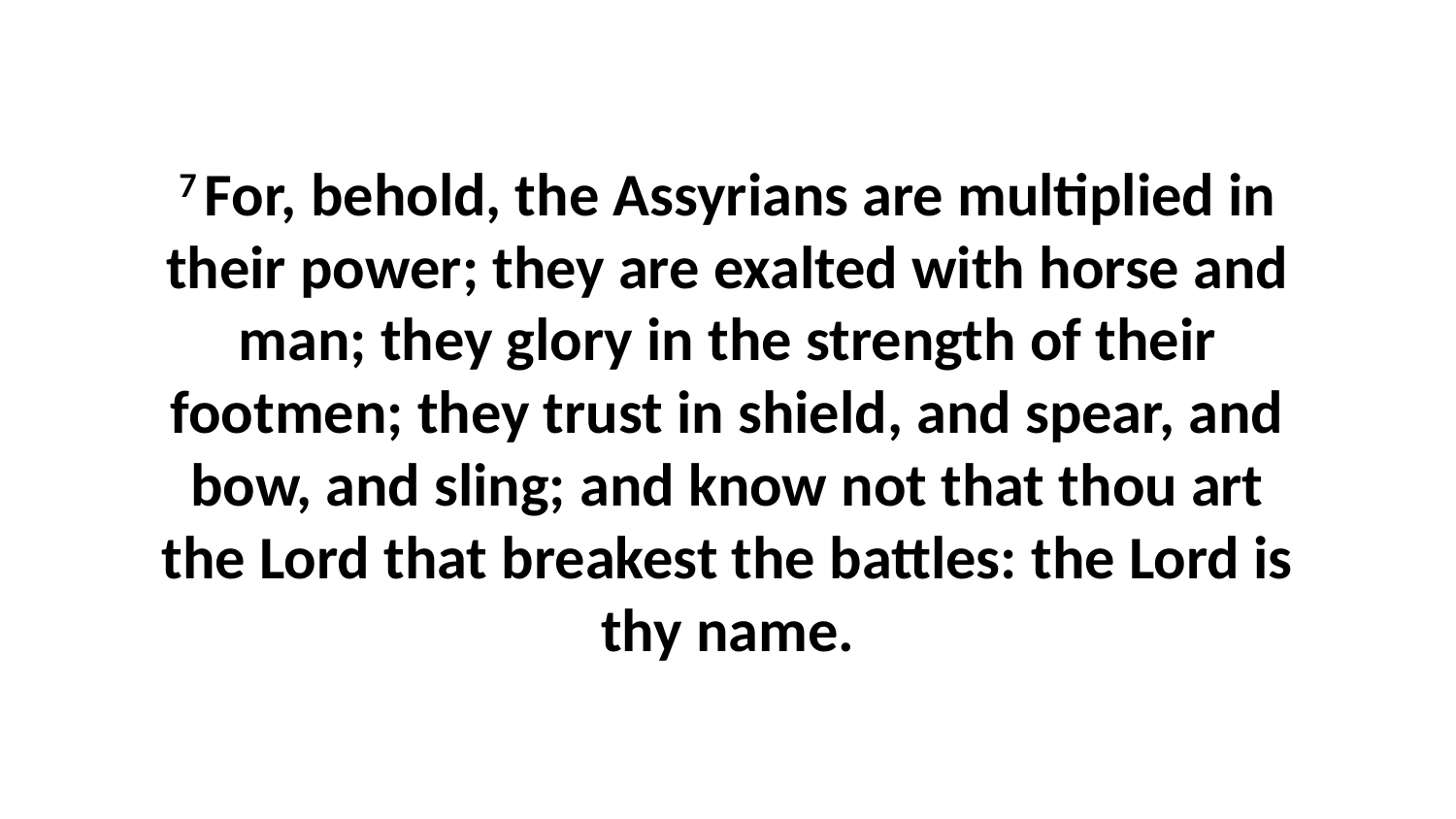

7 For, behold, the Assyrians are multiplied in their power; they are exalted with horse and man; they glory in the strength of their footmen; they trust in shield, and spear, and bow, and sling; and know not that thou art the Lord that breakest the battles: the Lord is thy name.